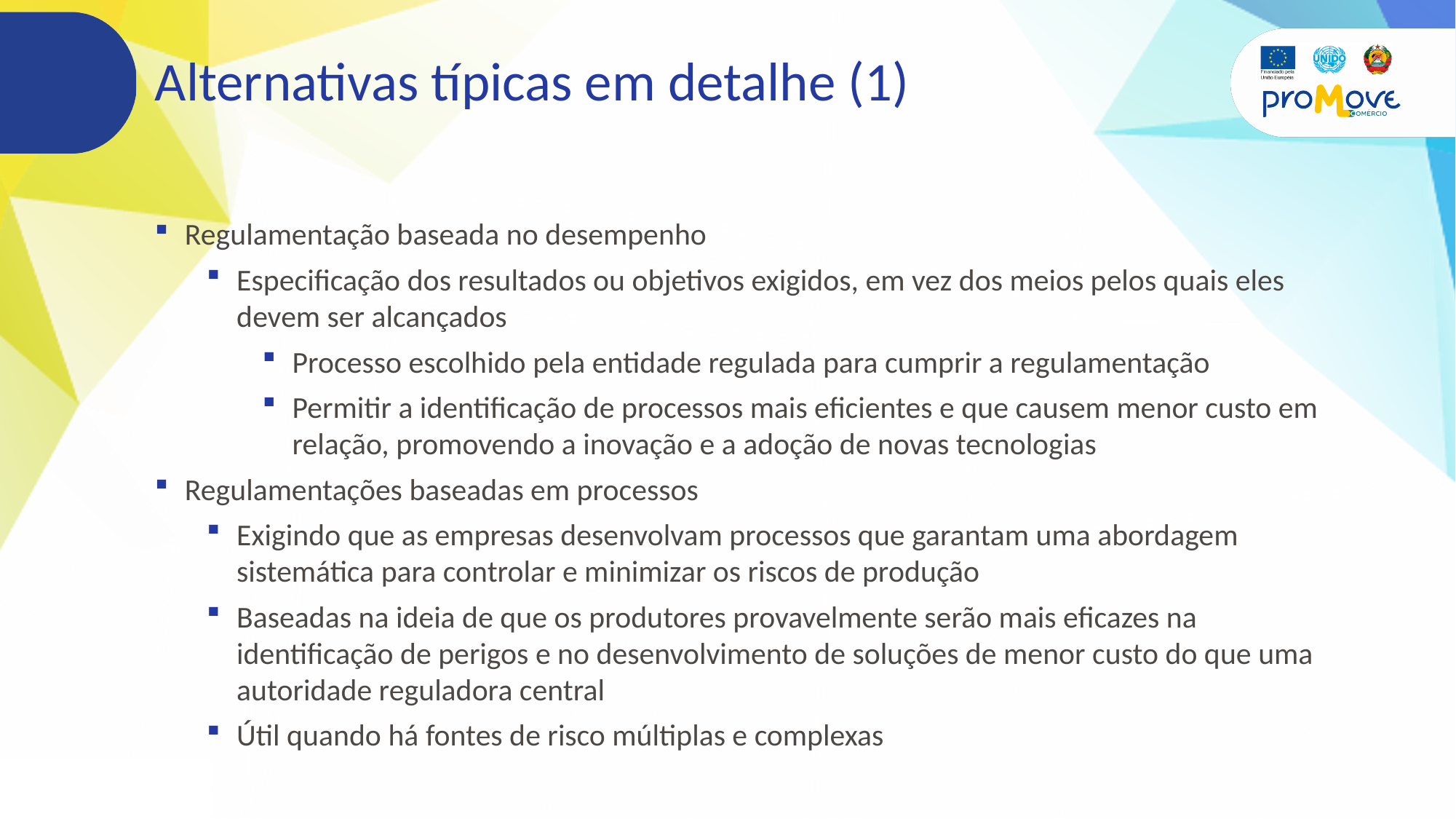

# Alternativas típicas em detalhe (1)
Regulamentação baseada no desempenho
Especificação dos resultados ou objetivos exigidos, em vez dos meios pelos quais eles devem ser alcançados
Processo escolhido pela entidade regulada para cumprir a regulamentação
Permitir a identificação de processos mais eficientes e que causem menor custo em relação, promovendo a inovação e a adoção de novas tecnologias
Regulamentações baseadas em processos
Exigindo que as empresas desenvolvam processos que garantam uma abordagem sistemática para controlar e minimizar os riscos de produção
Baseadas na ideia de que os produtores provavelmente serão mais eficazes na identificação de perigos e no desenvolvimento de soluções de menor custo do que uma autoridade reguladora central
Útil quando há fontes de risco múltiplas e complexas